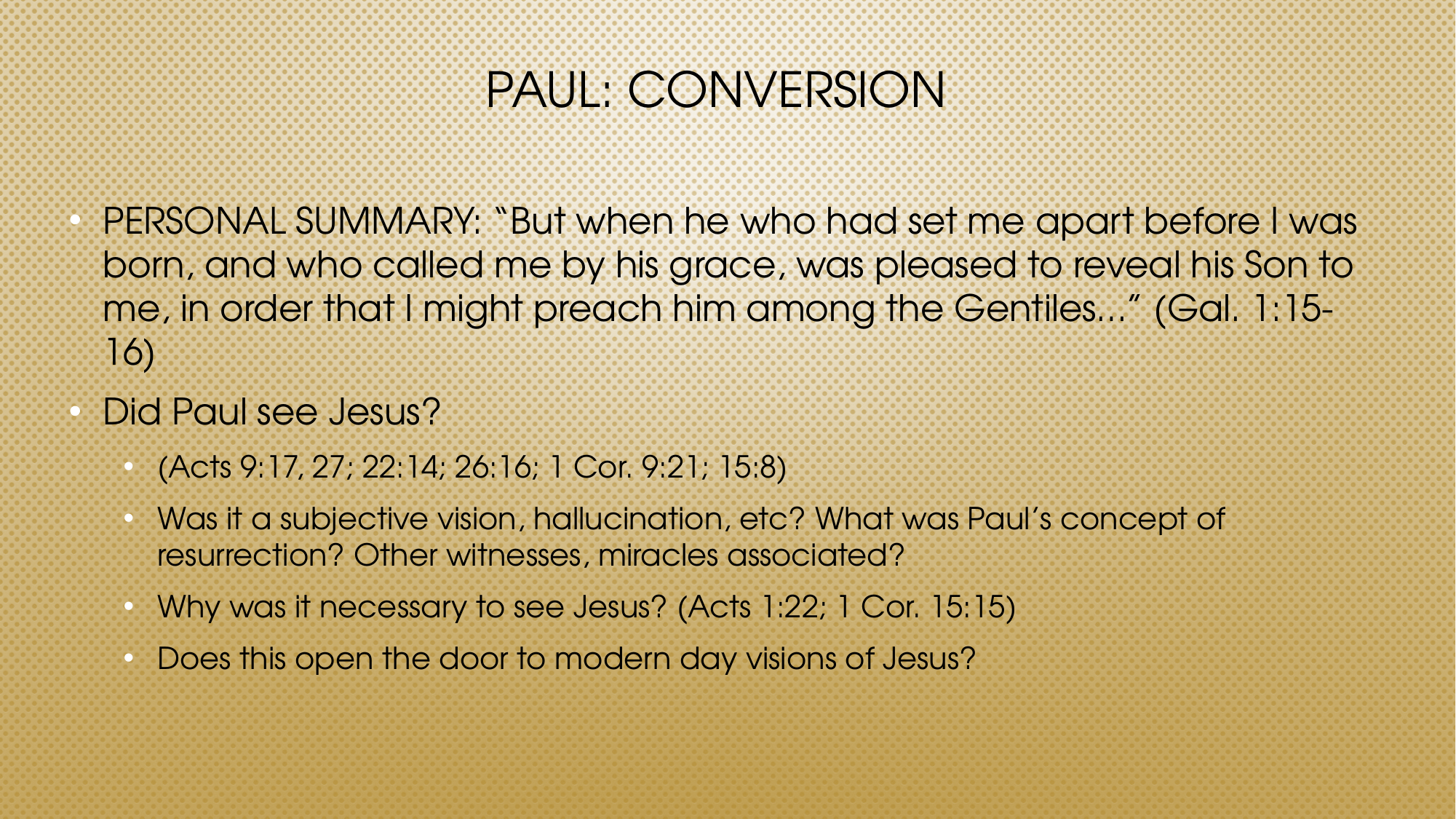

# PAUL: CONVERSION
PERSONAL SUMMARY: “But when he who had set me apart before I was born, and who called me by his grace, was pleased to reveal his Son to me, in order that I might preach him among the Gentiles…” (Gal. 1:15-16)
Did Paul see Jesus?
(Acts 9:17, 27; 22:14; 26:16; 1 Cor. 9:21; 15:8)
Was it a subjective vision, hallucination, etc? What was Paul’s concept of resurrection? Other witnesses, miracles associated?
Why was it necessary to see Jesus? (Acts 1:22; 1 Cor. 15:15)
Does this open the door to modern day visions of Jesus?